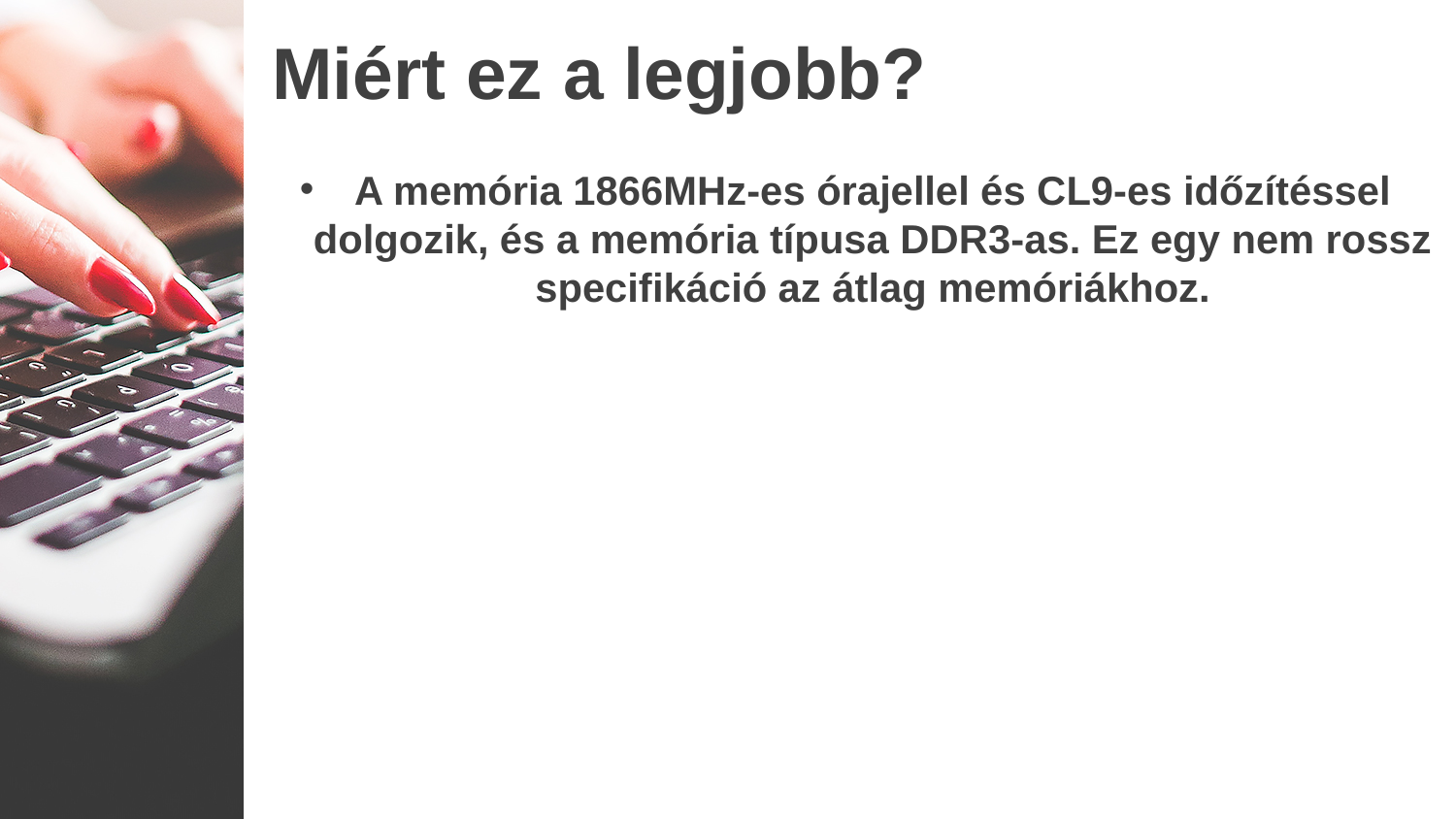

# Miért ez a legjobb?
A memória 1866MHz-es órajellel és CL9-es időzítéssel dolgozik, és a memória típusa DDR3-as. Ez egy nem rossz specifikáció az átlag memóriákhoz.